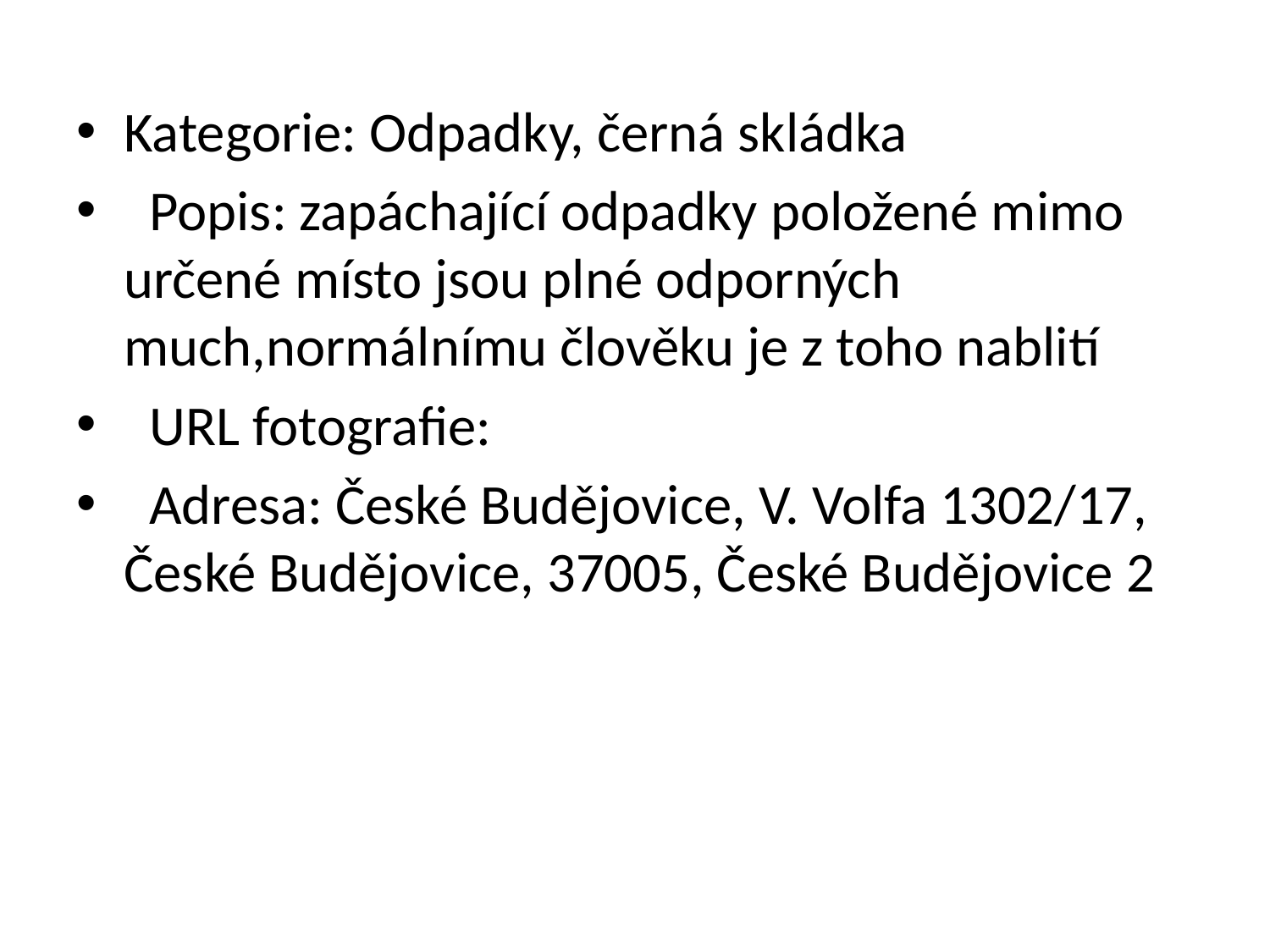

Kategorie: Odpadky, černá skládka
  Popis: zapáchající odpadky položené mimo určené místo jsou plné odporných much,normálnímu člověku je z toho nablití
  URL fotografie:
  Adresa: České Budějovice, V. Volfa 1302/17, České Budějovice, 37005, České Budějovice 2